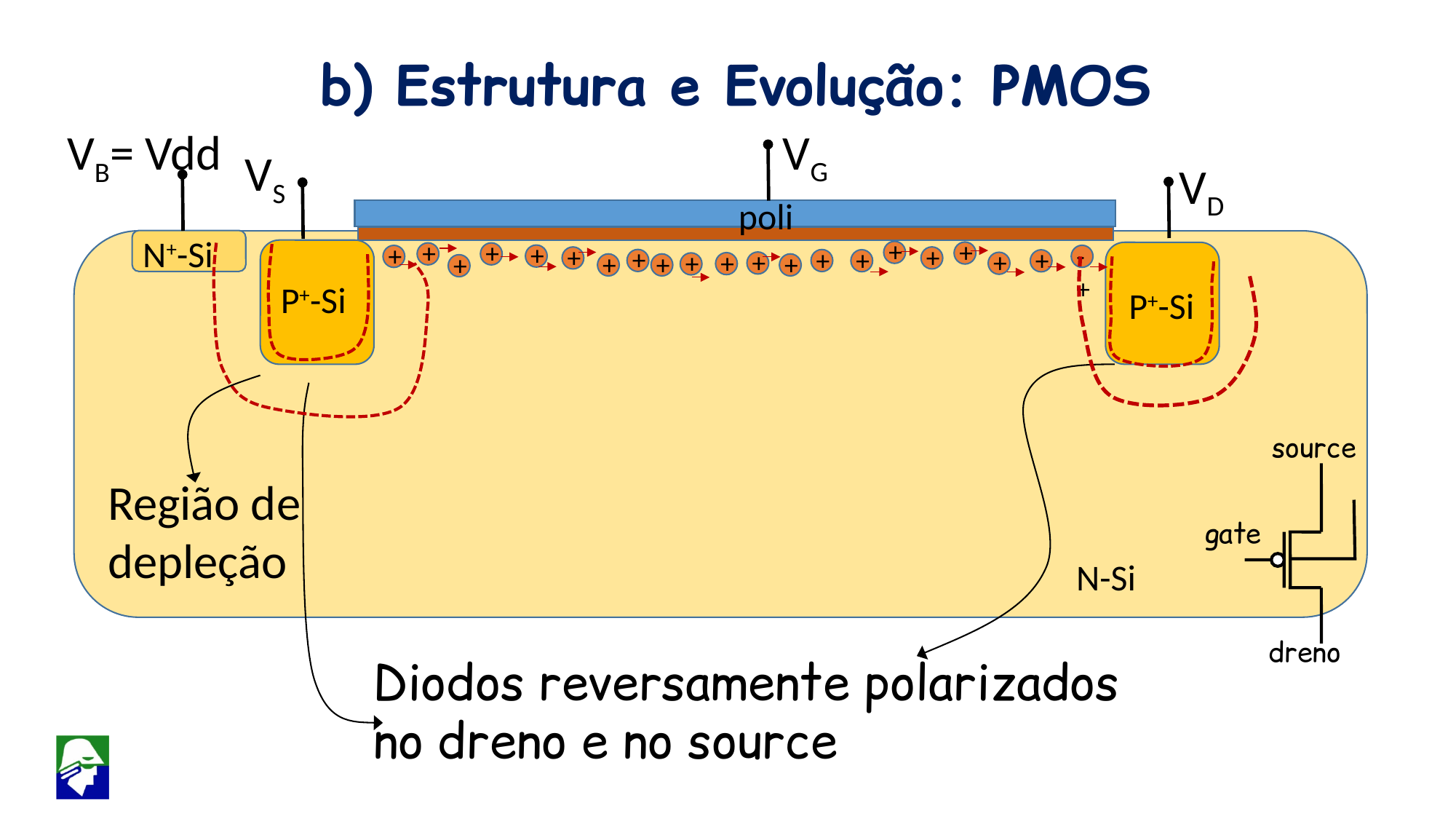

b) Estrutura e Evolução: PMOS

VG
VB= Vdd
VS
VD
poli

N+-Si

+

+

+

+

+

-+

+

+

+

+

+

+

+

+

+

+

+

+

+

+

+

P+-Si
P+-Si

source

Região de depleção

gate
N-Si

dreno
Diodos reversamente polarizados no dreno e no source
87